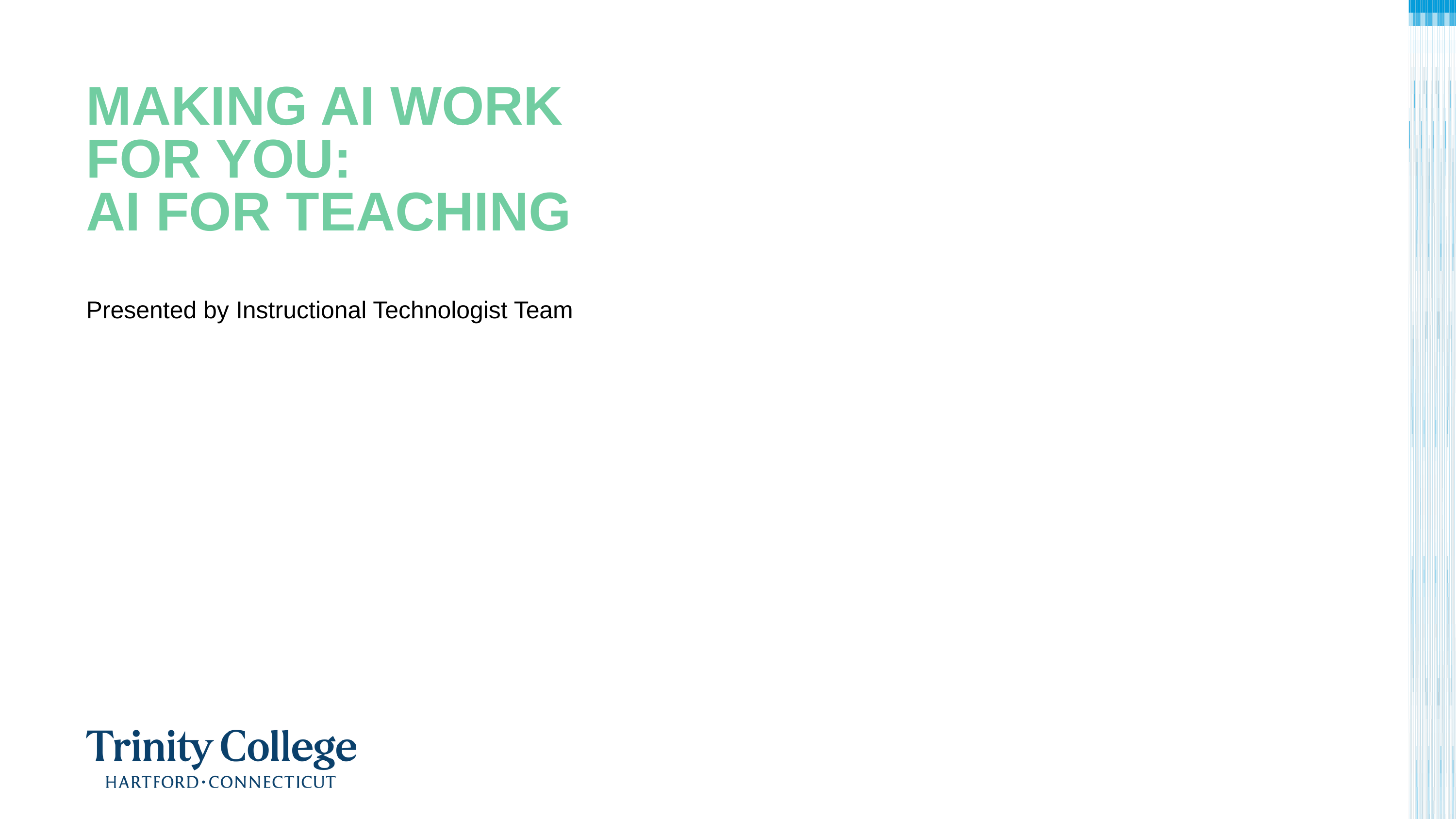

MAKING AI WORK
FOR YOU:
AI FOR TEACHING
Presented by Instructional Technologist Team